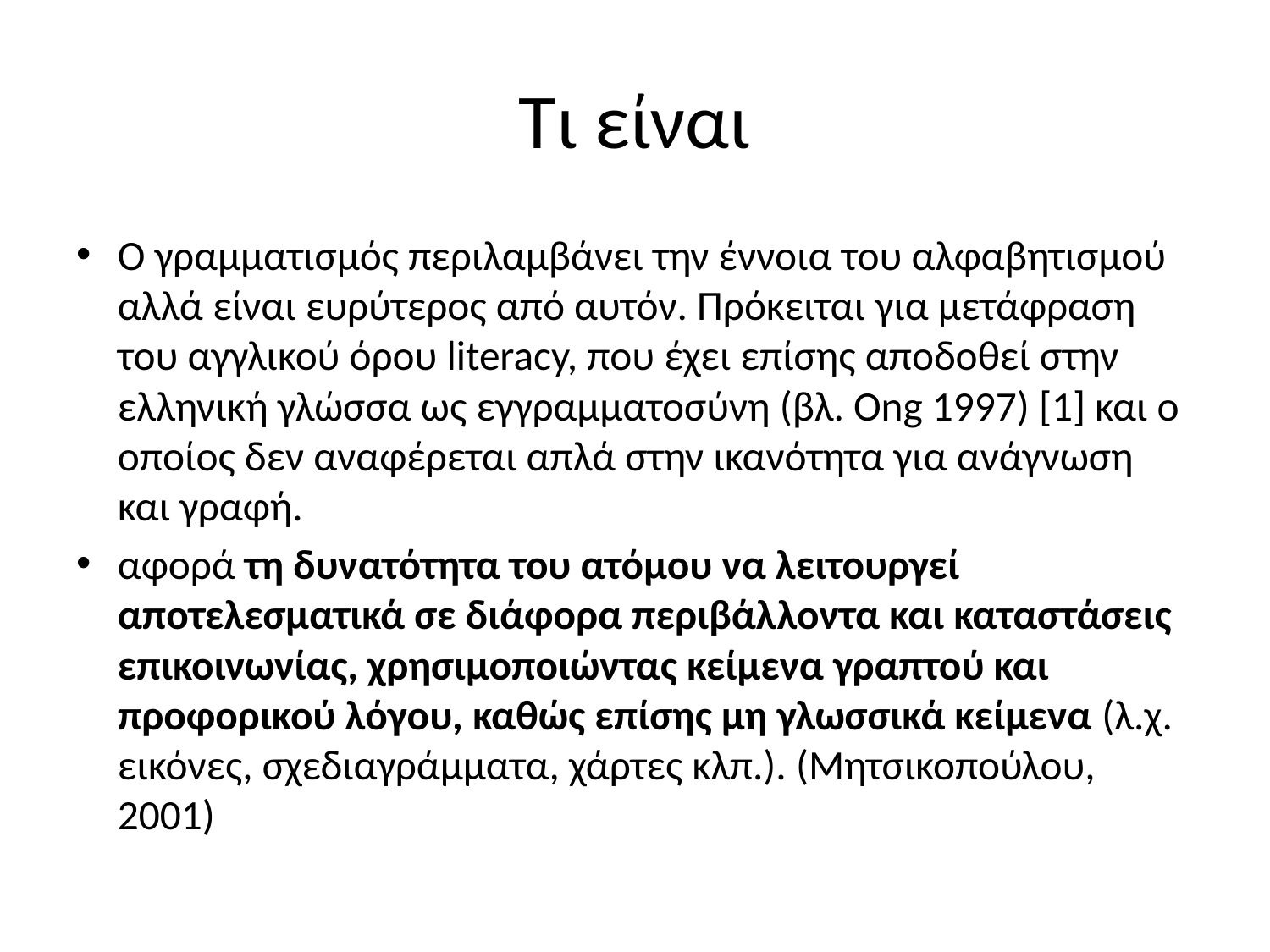

# Τι είναι
Ο γραµµατισµός περιλαµβάνει την έννοια του αλφαβητισµού αλλά είναι ευρύτερος από αυτόν. Πρόκειται για µετάφραση του αγγλικού όρου literacy, που έχει επίσης αποδοθεί στην ελληνική γλώσσα ως εγγραµµατοσύνη (βλ. Ong 1997) [1] και ο οποίος δεν αναφέρεται απλά στην ικανότητα για ανάγνωση και γραφή.
αφορά τη δυνατότητα του ατόµου να λειτουργεί αποτελεσµατικά σε διάφορα περιβάλλοντα και καταστάσεις επικοινωνίας, χρησιµοποιώντας κείµενα γραπτού και προφορικού λόγου, καθώς επίσης µη γλωσσικά κείµενα (λ.χ. εικόνες, σχεδιαγράµµατα, χάρτες κλπ.). (Μητσικοπούλου, 2001)